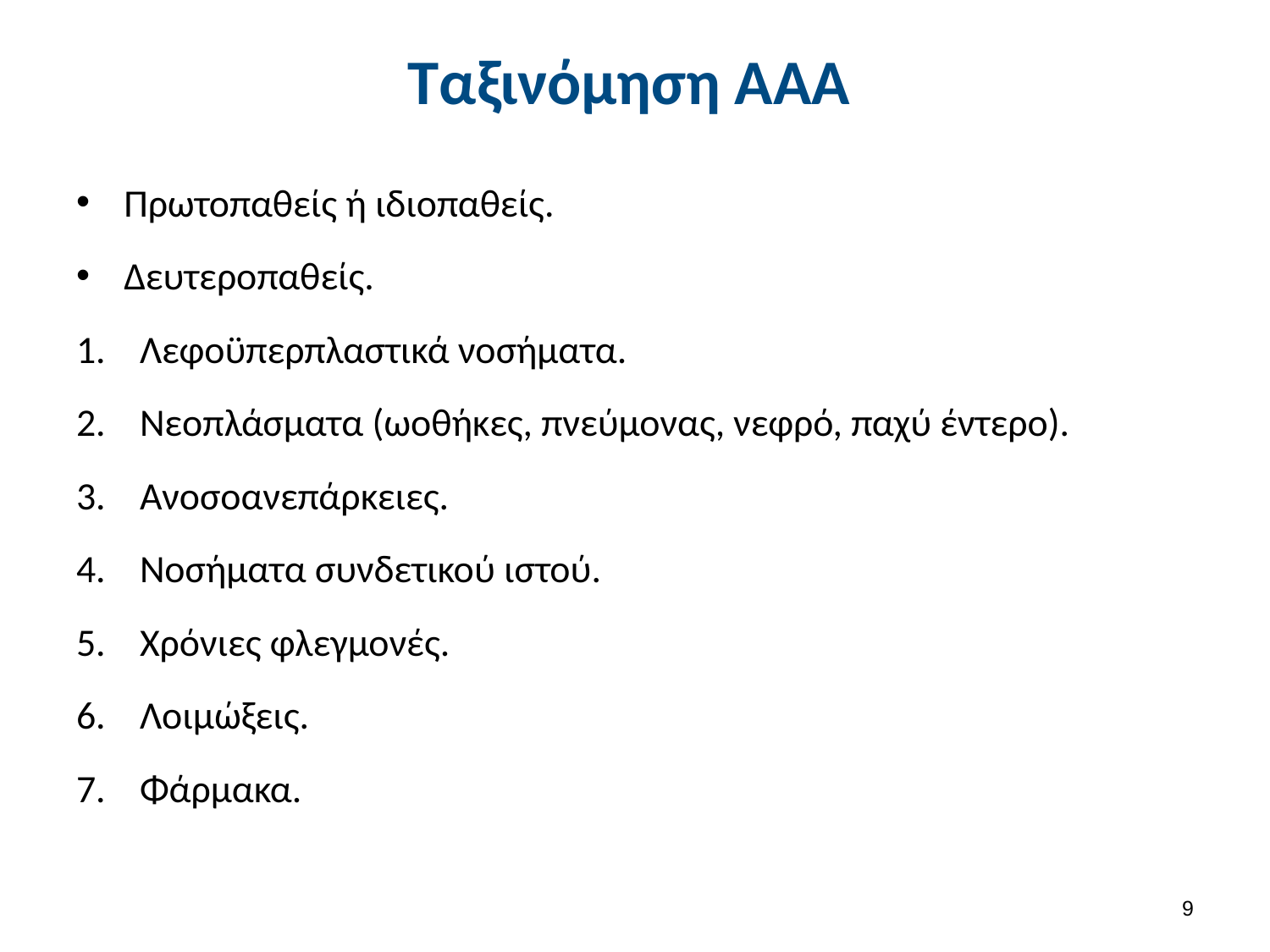

# Ταξινόμηση ΑΑΑ
Πρωτοπαθείς ή ιδιοπαθείς.
Δευτεροπαθείς.
Λεφοϋπερπλαστικά νοσήματα.
Νεοπλάσματα (ωοθήκες, πνεύμονας, νεφρό, παχύ έντερο).
Ανοσοανεπάρκειες.
Νοσήματα συνδετικού ιστού.
Χρόνιες φλεγμονές.
Λοιμώξεις.
Φάρμακα.

9